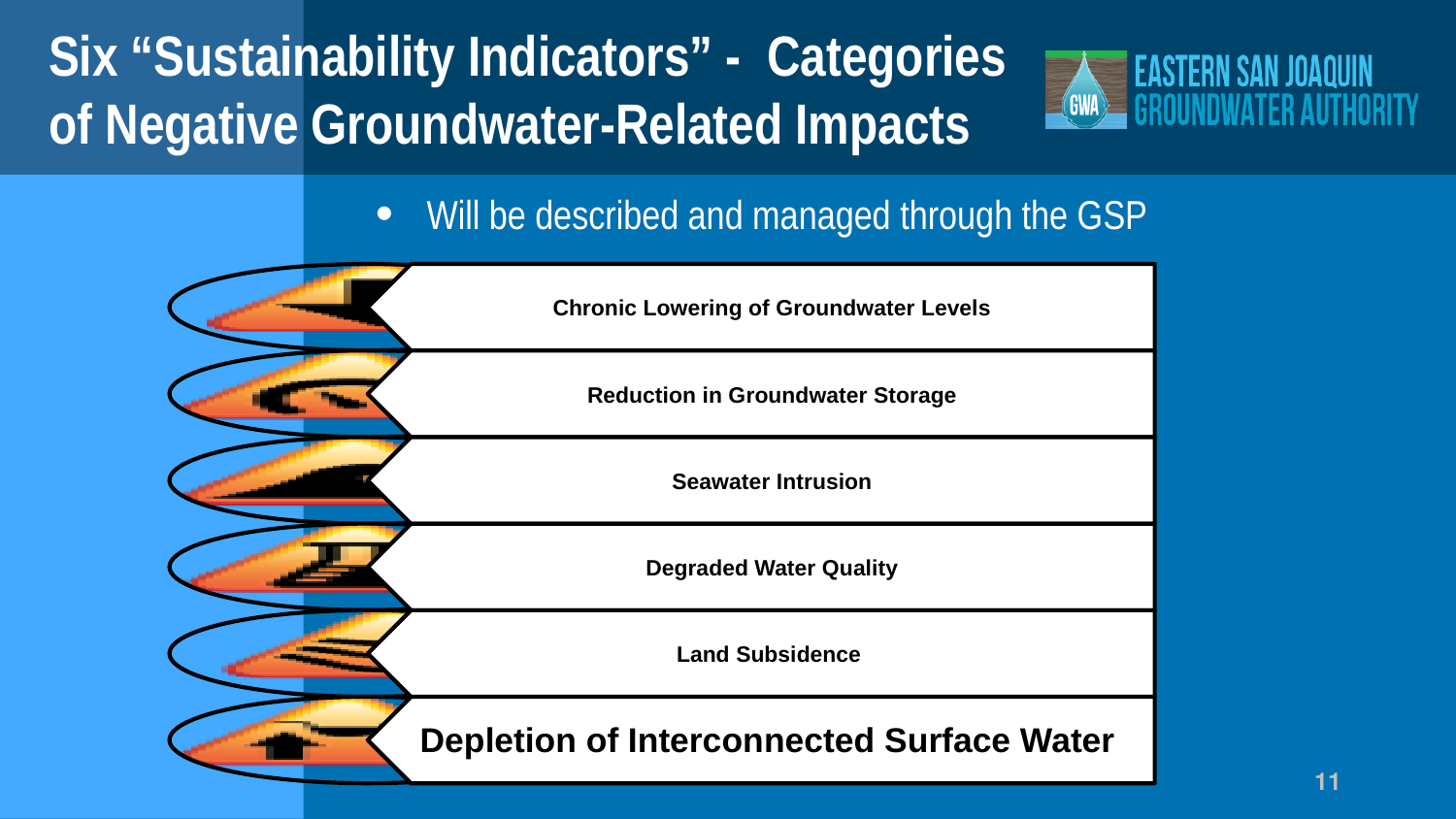

# Six “Sustainability Indicators” -  Categories of Negative Groundwater-Related Impacts
Will be described and managed through the GSP

Chronic Lowering of Groundwater Levels
Reduction in Groundwater Storage
Seawater Intrusion
Degraded Water Quality
Land Subsidence
Depletion of Interconnected Surface Water
11